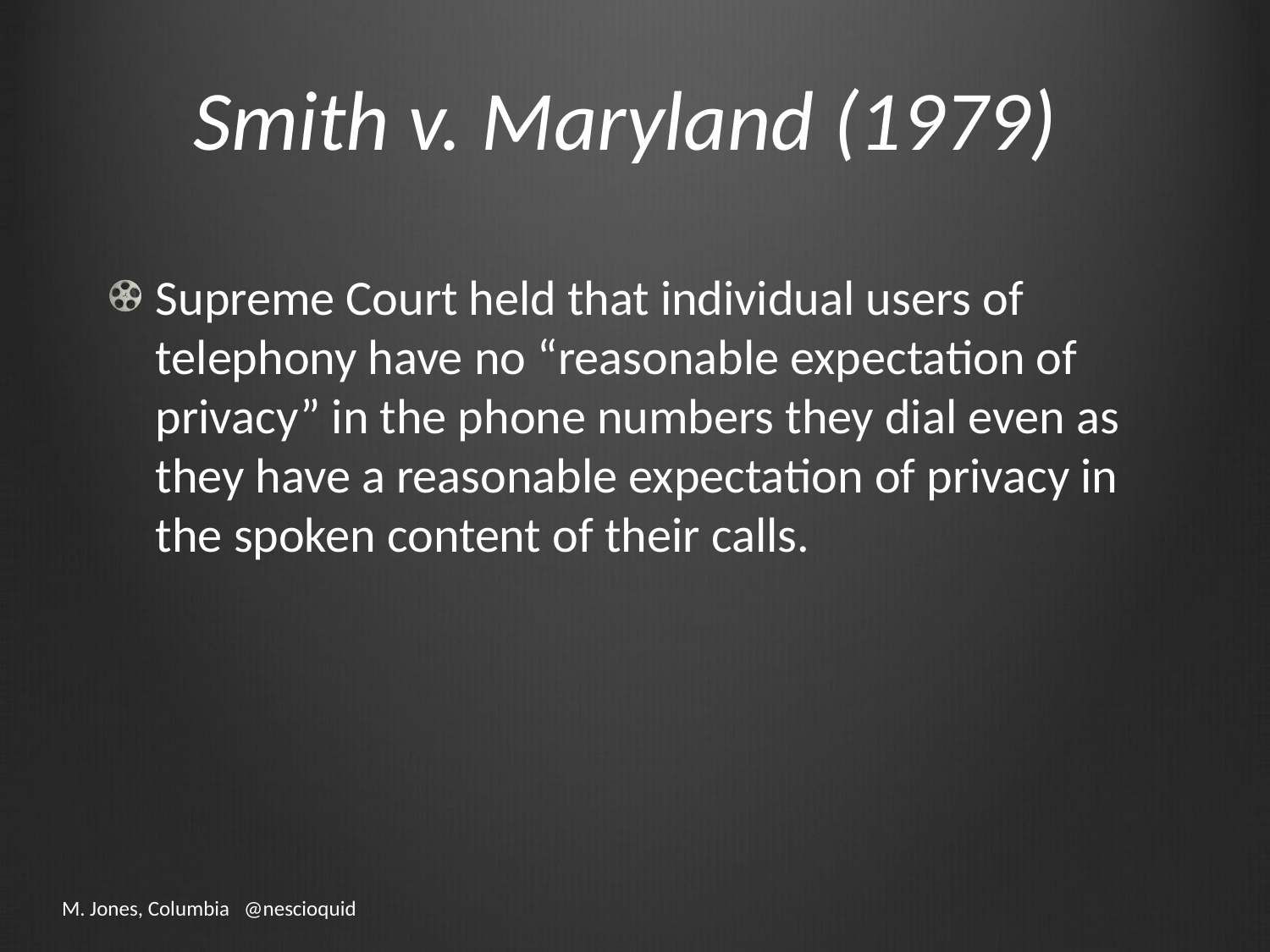

# Smith v. Maryland (1979)
Supreme Court held that individual users of telephony have no “reasonable expectation of privacy” in the phone numbers they dial even as they have a reasonable expectation of privacy in the spoken content of their calls.

M. Jones, Columbia   @nescioquid